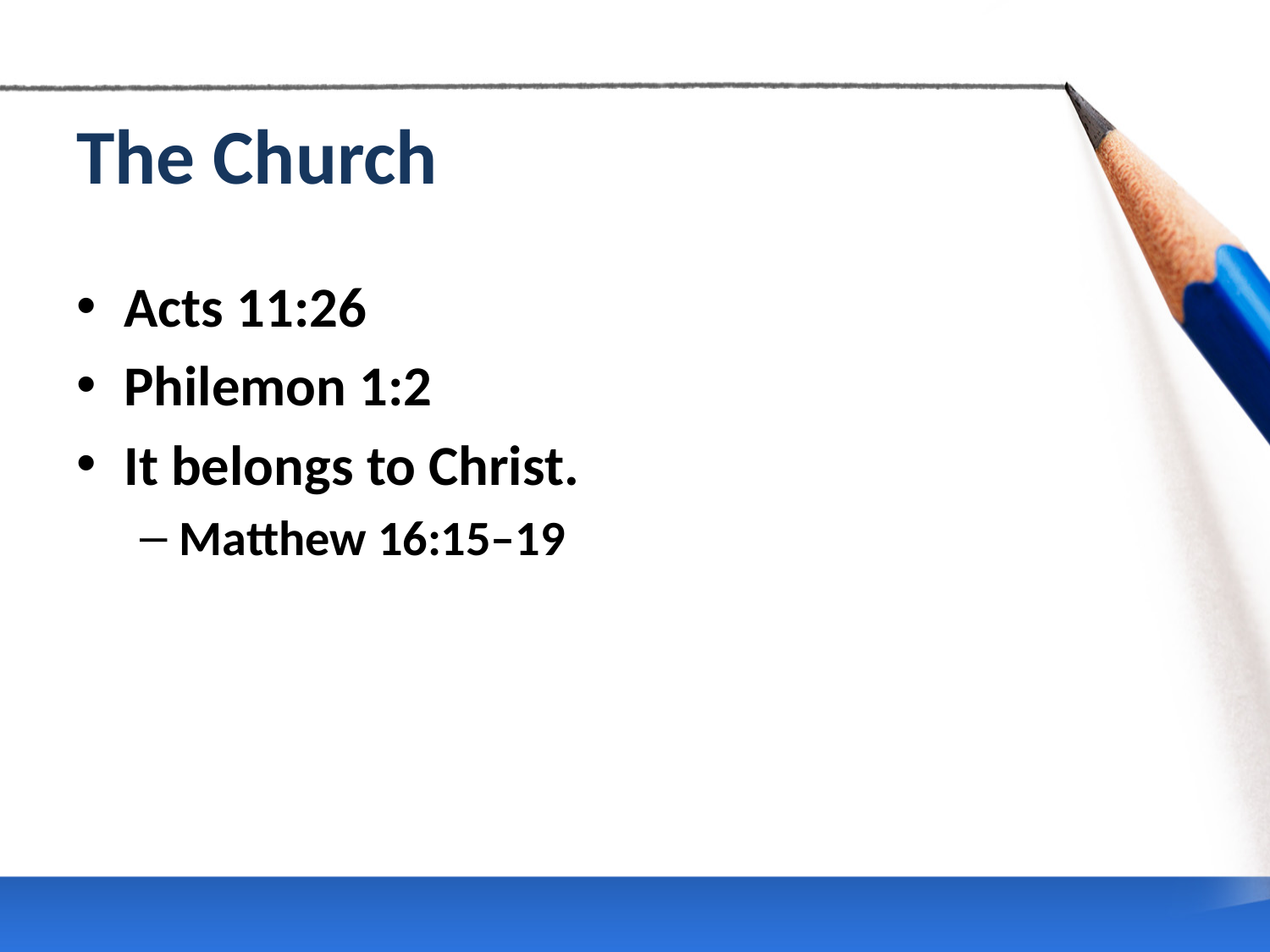

# The Church
Acts 11:26
Philemon 1:2
It belongs to Christ.
Matthew 16:15–19